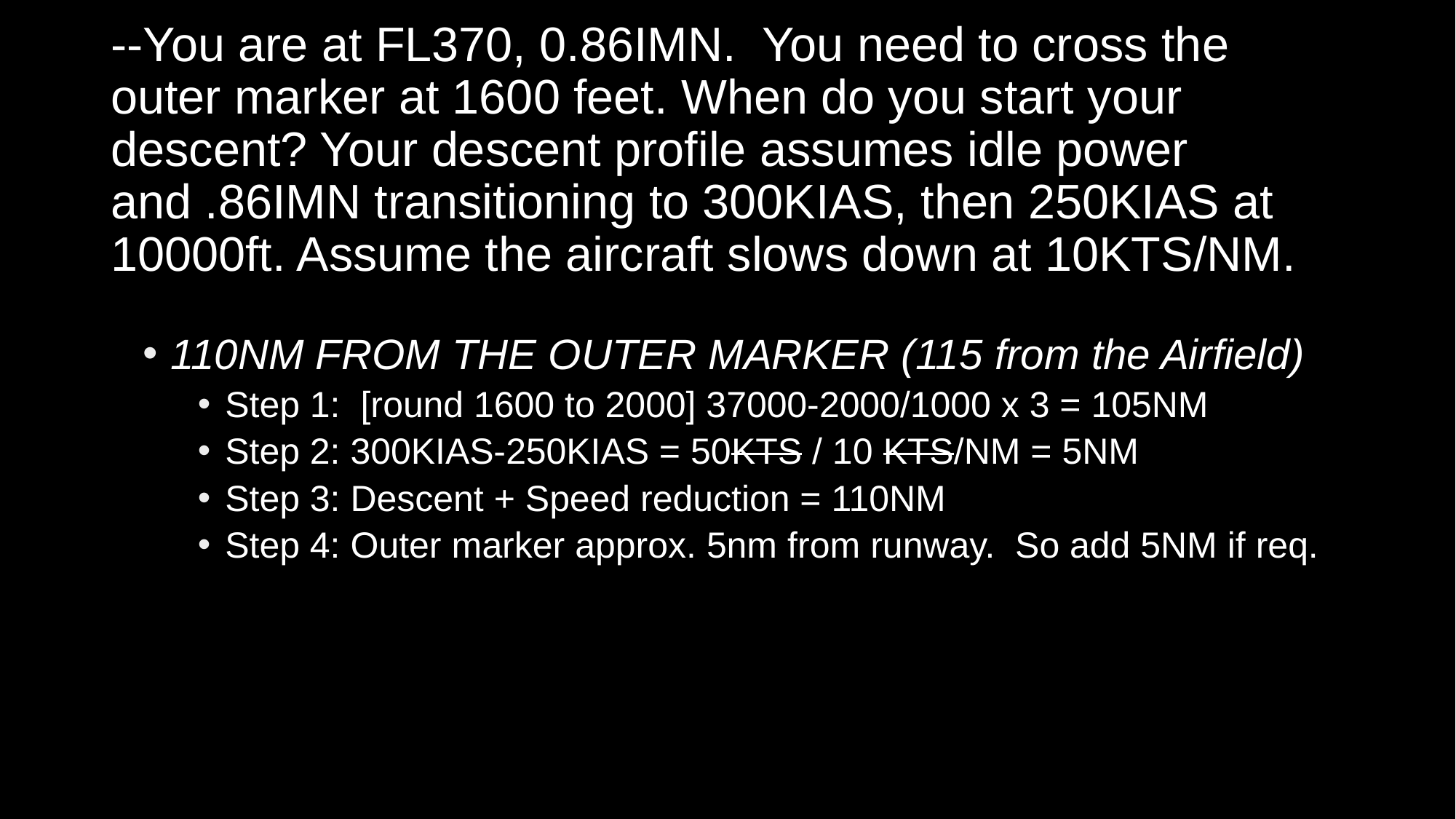

# --You are at FL370, 0.86IMN.  You need to cross the outer marker at 1600 feet. When do you start your descent? Your descent profile assumes idle power and .86IMN transitioning to 300KIAS, then 250KIAS at 10000ft. Assume the aircraft slows down at 10KTS/NM.
110NM FROM THE OUTER MARKER (115 from the Airfield)
Step 1:  [round 1600 to 2000] 37000-2000/1000 x 3 = 105NM
Step 2: 300KIAS-250KIAS = 50KTS / 10 KTS/NM = 5NM
Step 3: Descent + Speed reduction = 110NM
Step 4: Outer marker approx. 5nm from runway.  So add 5NM if req.